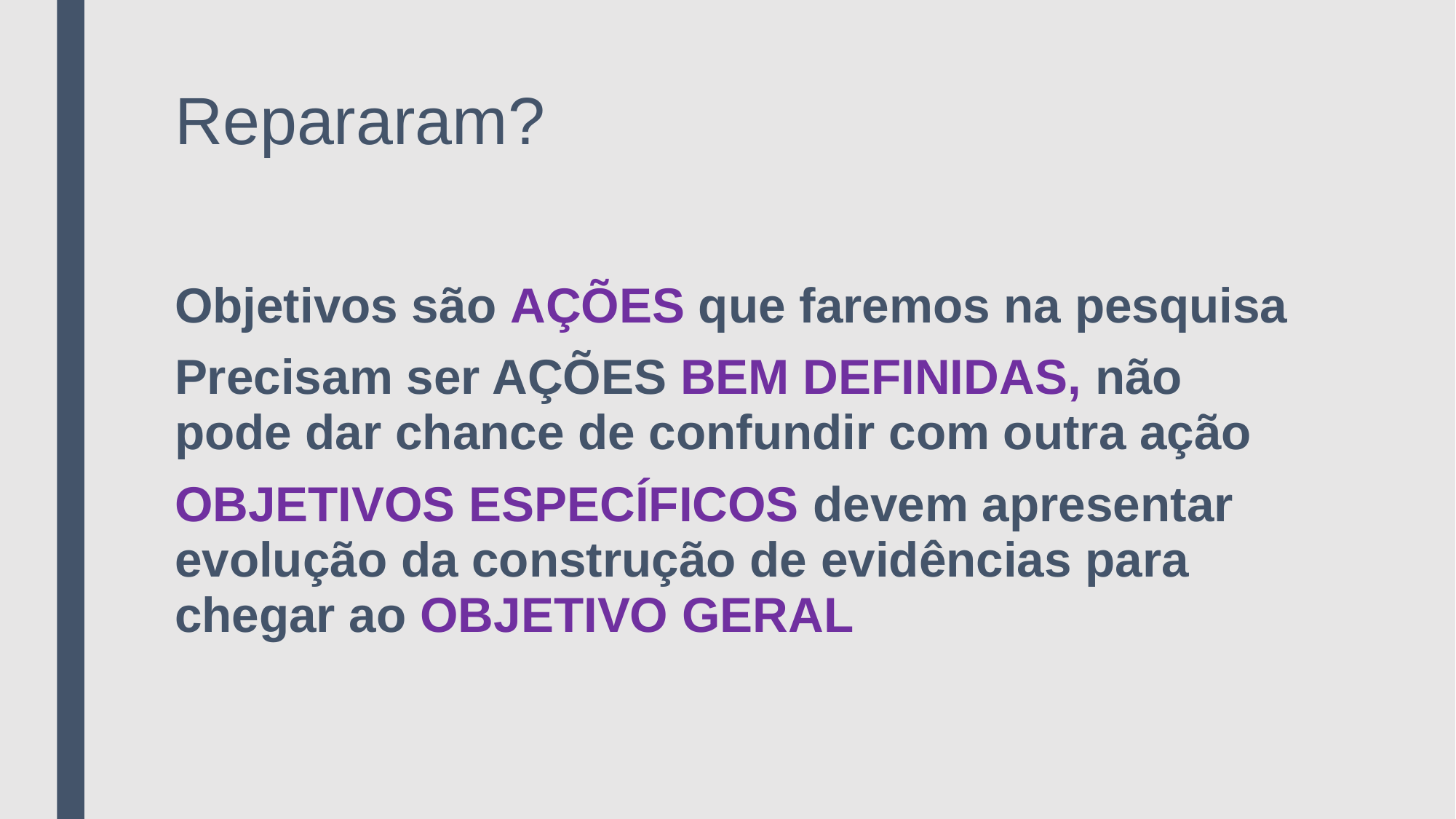

# Repararam?
Objetivos são AÇÕES que faremos na pesquisa
Precisam ser AÇÕES BEM DEFINIDAS, não pode dar chance de confundir com outra ação
OBJETIVOS ESPECÍFICOS devem apresentar evolução da construção de evidências para chegar ao OBJETIVO GERAL